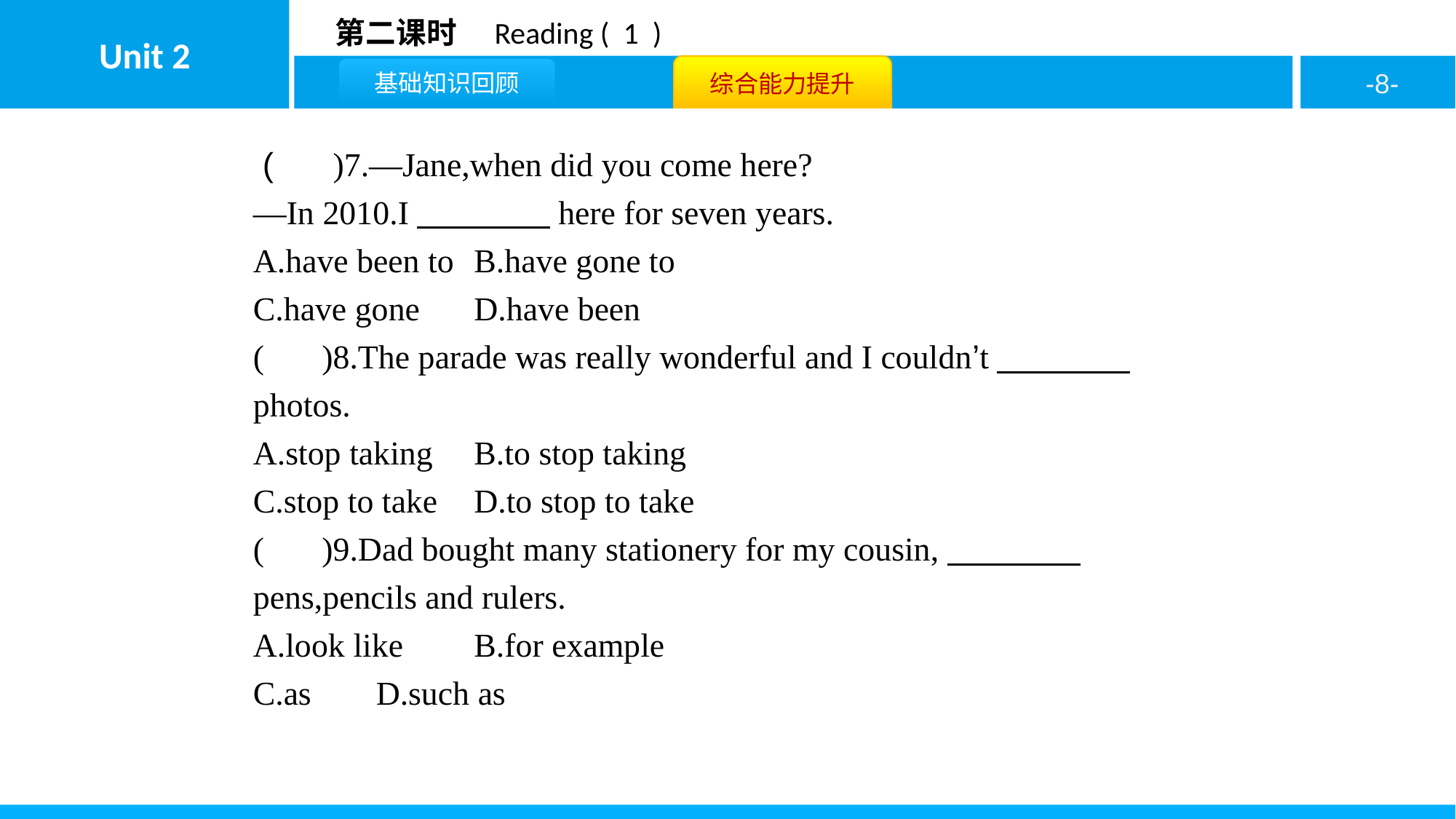

(  D  )7.—Jane,when did you come here?
—In 2010.I　　　　here for seven years.
A.have been to	B.have gone to
C.have gone	D.have been
(  A  )8.The parade was really wonderful and I couldn’t　　　　photos.
A.stop taking	B.to stop taking
C.stop to take	D.to stop to take
(  D  )9.Dad bought many stationery for my cousin,　　　　pens,pencils and rulers.
A.look like	B.for example
C.as	D.such as